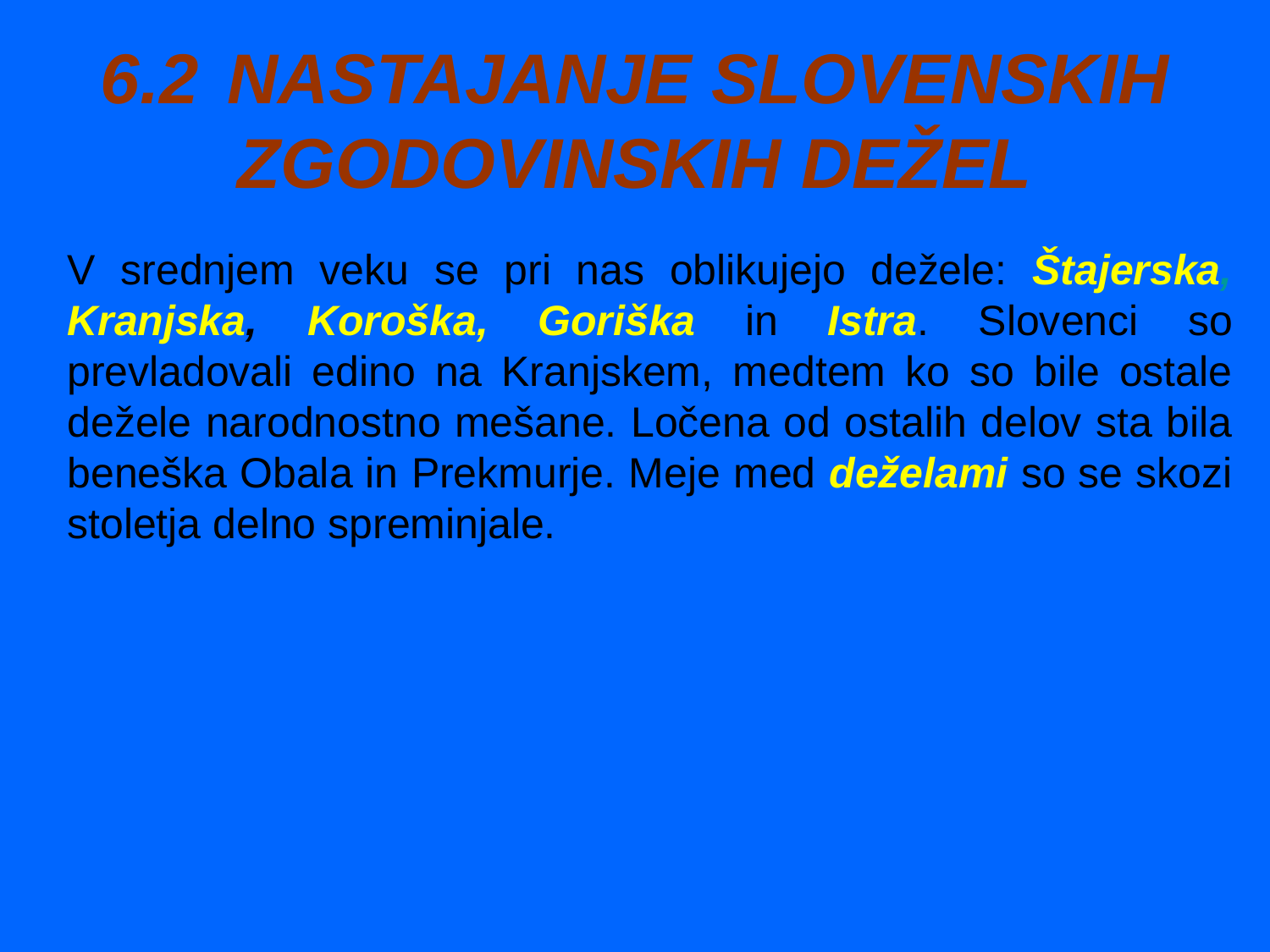

# 6.2	NASTAJANJE SLOVENSKIH ZGODOVINSKIH DEŽEL
V srednjem veku se pri nas oblikujejo dežele: Štajerska, Kranjska, Koroška, Goriška in Istra. Slovenci so prevladovali edino na Kranjskem, medtem ko so bile ostale dežele narodnostno mešane. Ločena od ostalih delov sta bila beneška Obala in Prekmurje. Meje med deželami so se skozi stoletja delno spreminjale.